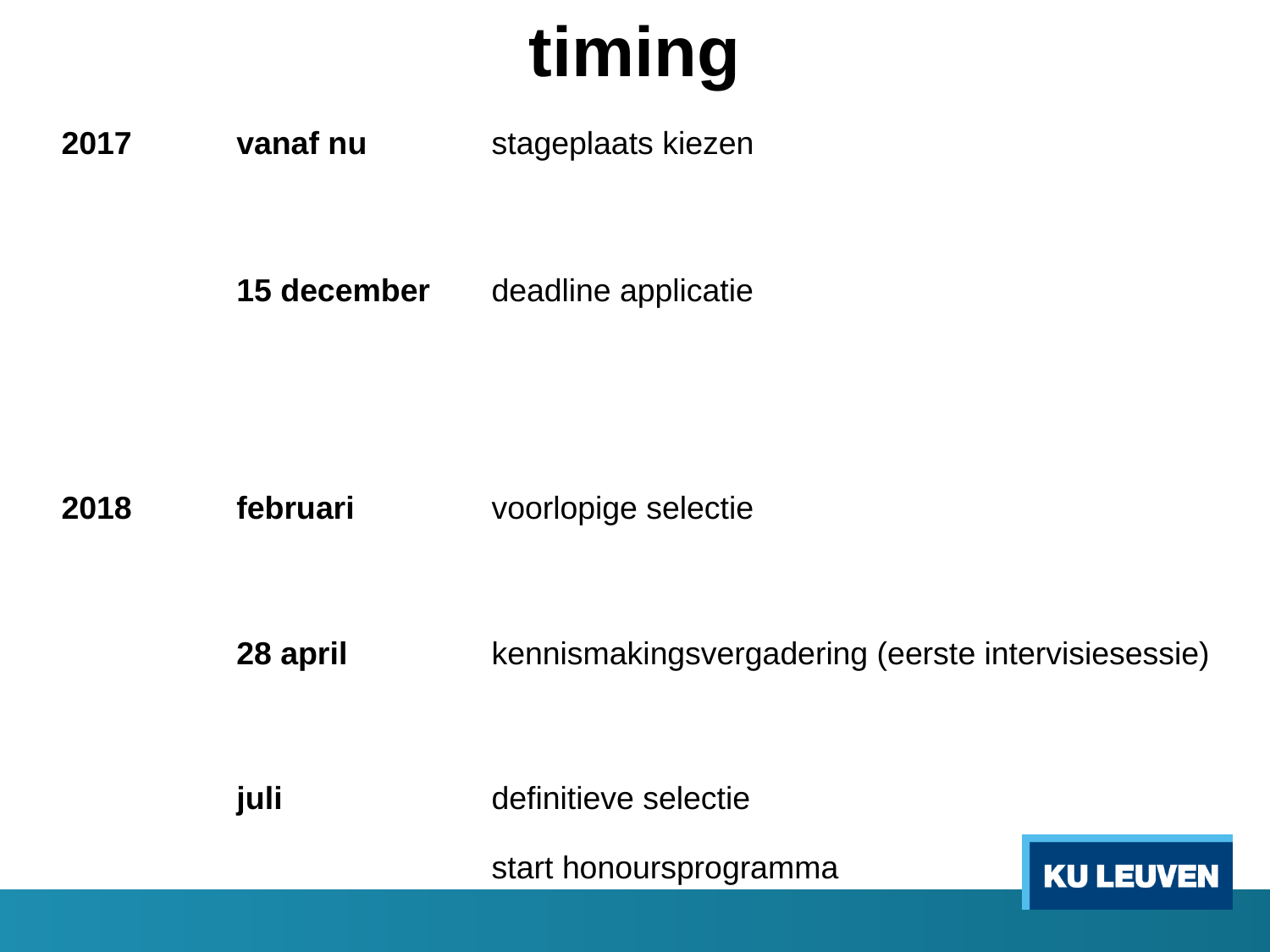

timing
| 2017 | vanaf nu | stageplaats kiezen |
| --- | --- | --- |
|  |  |  |
|  | 15 december | deadline applicatie |
|  |  |  |
|  |  |  |
| 2018 | februari | voorlopige selectie |
|  |  |  |
|  | 28 april | kennismakingsvergadering (eerste intervisiesessie) |
|  |  |  |
|  | juli | definitieve selectie |
|  |  | start honoursprogramma |